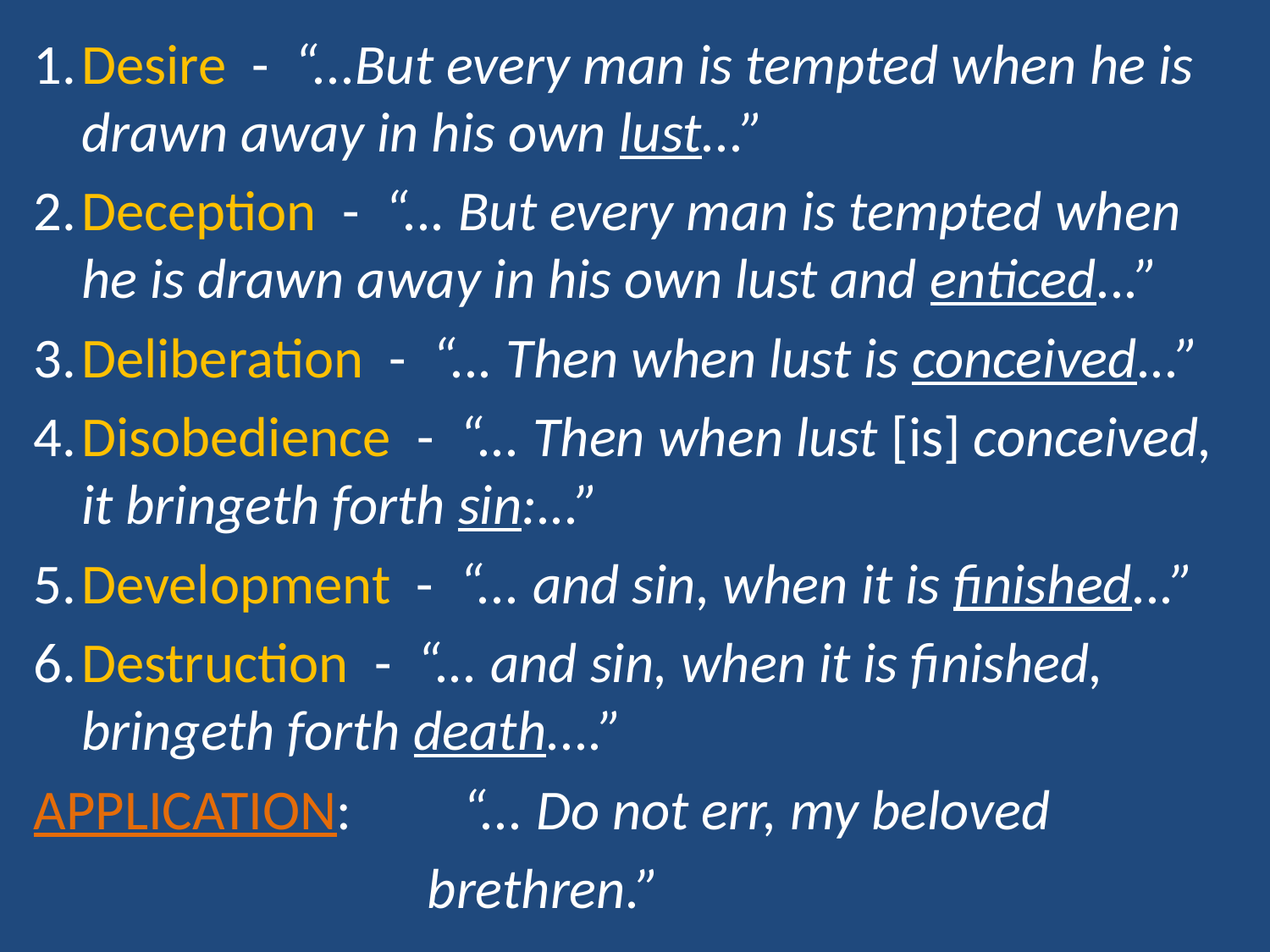

1.	Desire  -  “...But every man is tempted when he is drawn away in his own lust...”
2.	Deception  -  “... But every man is tempted when he is drawn away in his own lust and enticed...”
3.	Deliberation  -  “... Then when lust is conceived...”
4.	Disobedience  -  “... Then when lust [is] conceived, it bringeth forth sin:...”
5.	Development  -  “... and sin, when it is finished...”
6.	Destruction  -  “... and sin, when it is finished, bringeth forth death....”
APPLICATION:	“... Do not err, my beloved
                               brethren.”